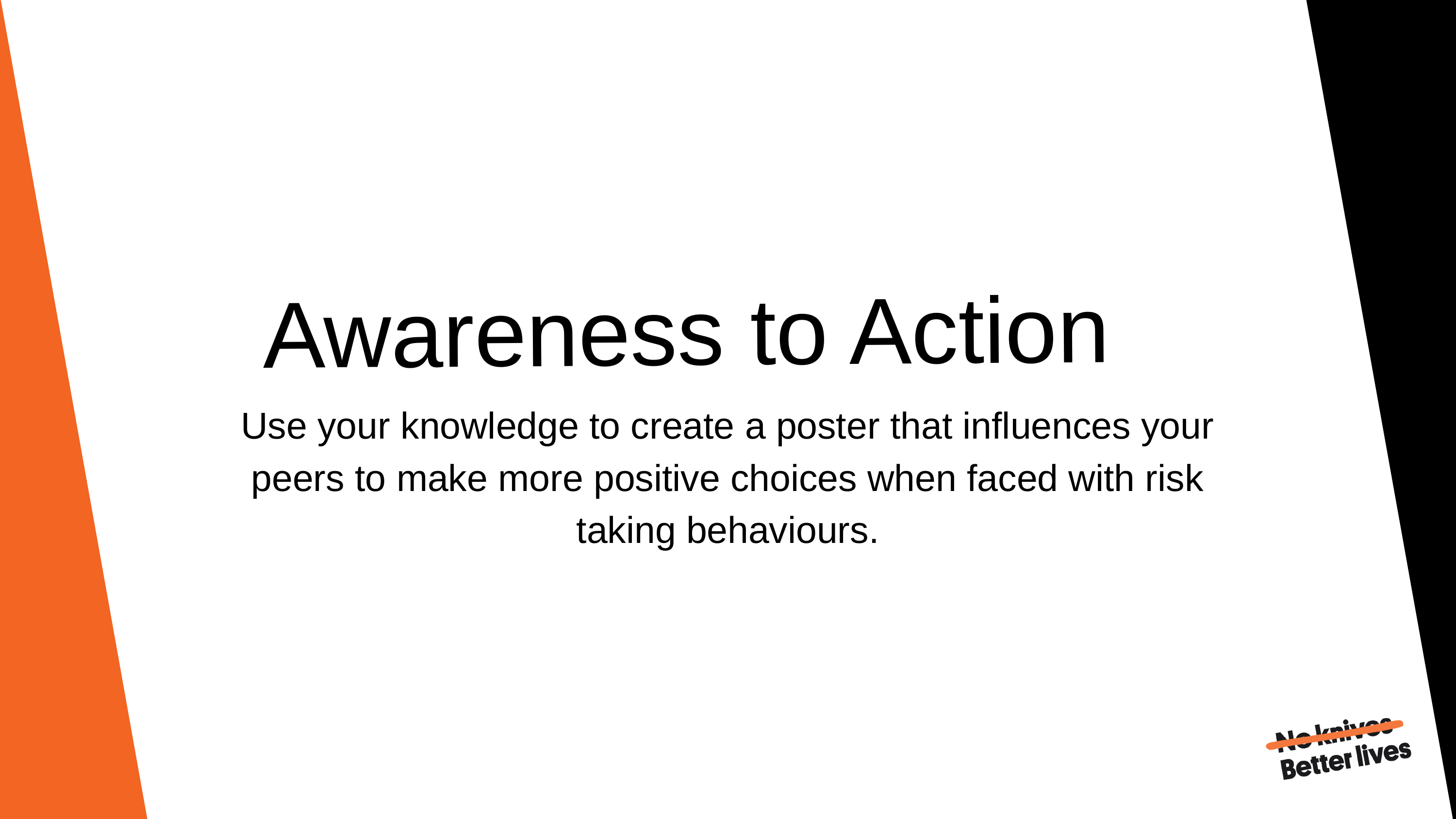

Awareness to Action

Use your knowledge to create a poster that influences your peers to make more positive choices when faced with risk taking behaviours.